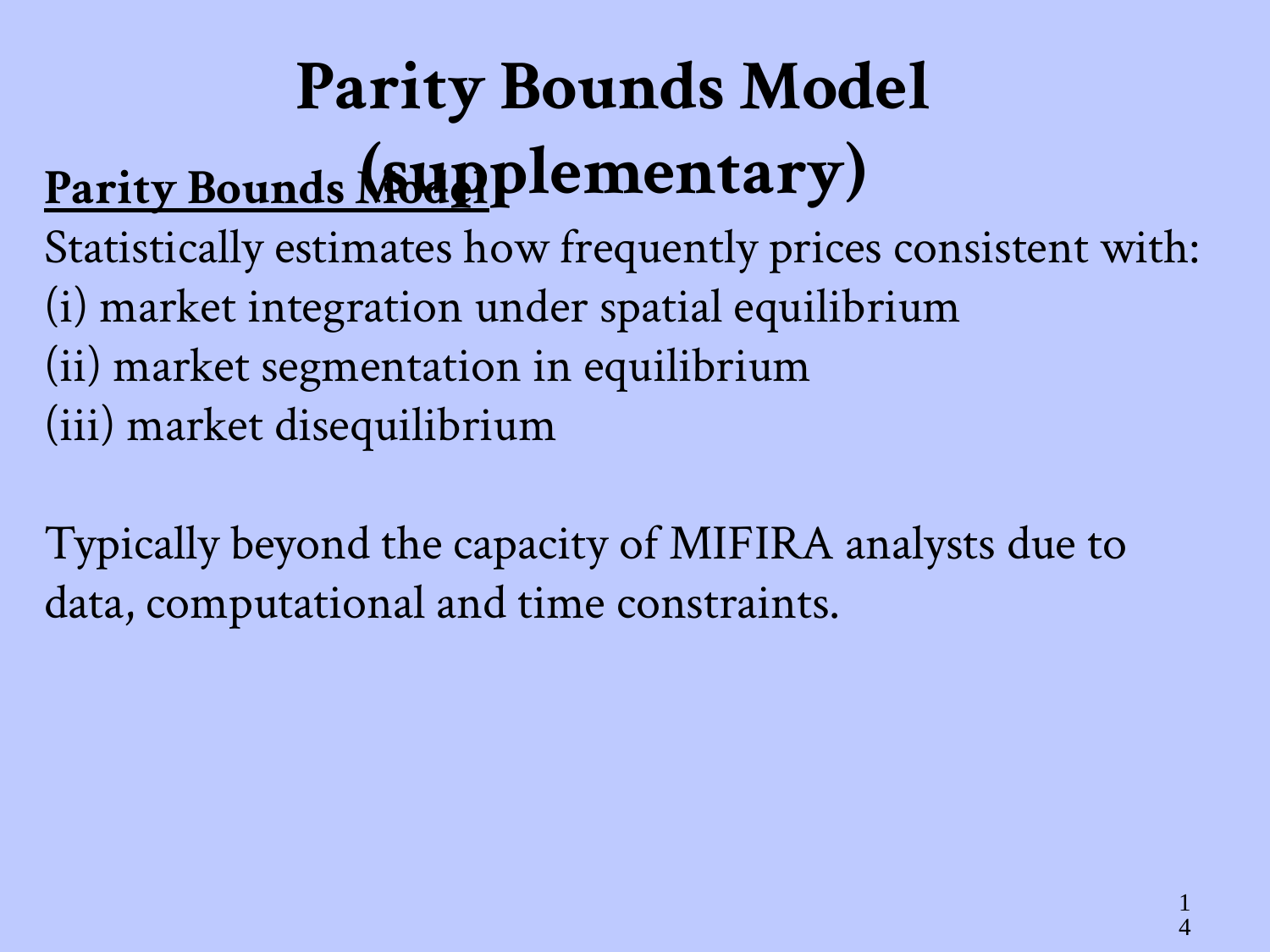

Parity Bounds Model (supplementary)
Parity Bounds Model
Statistically estimates how frequently prices consistent with: (i) market integration under spatial equilibrium
(ii) market segmentation in equilibrium
(iii) market disequilibrium

Typically beyond the capacity of MIFIRA analysts due to data, computational and time constraints.
14